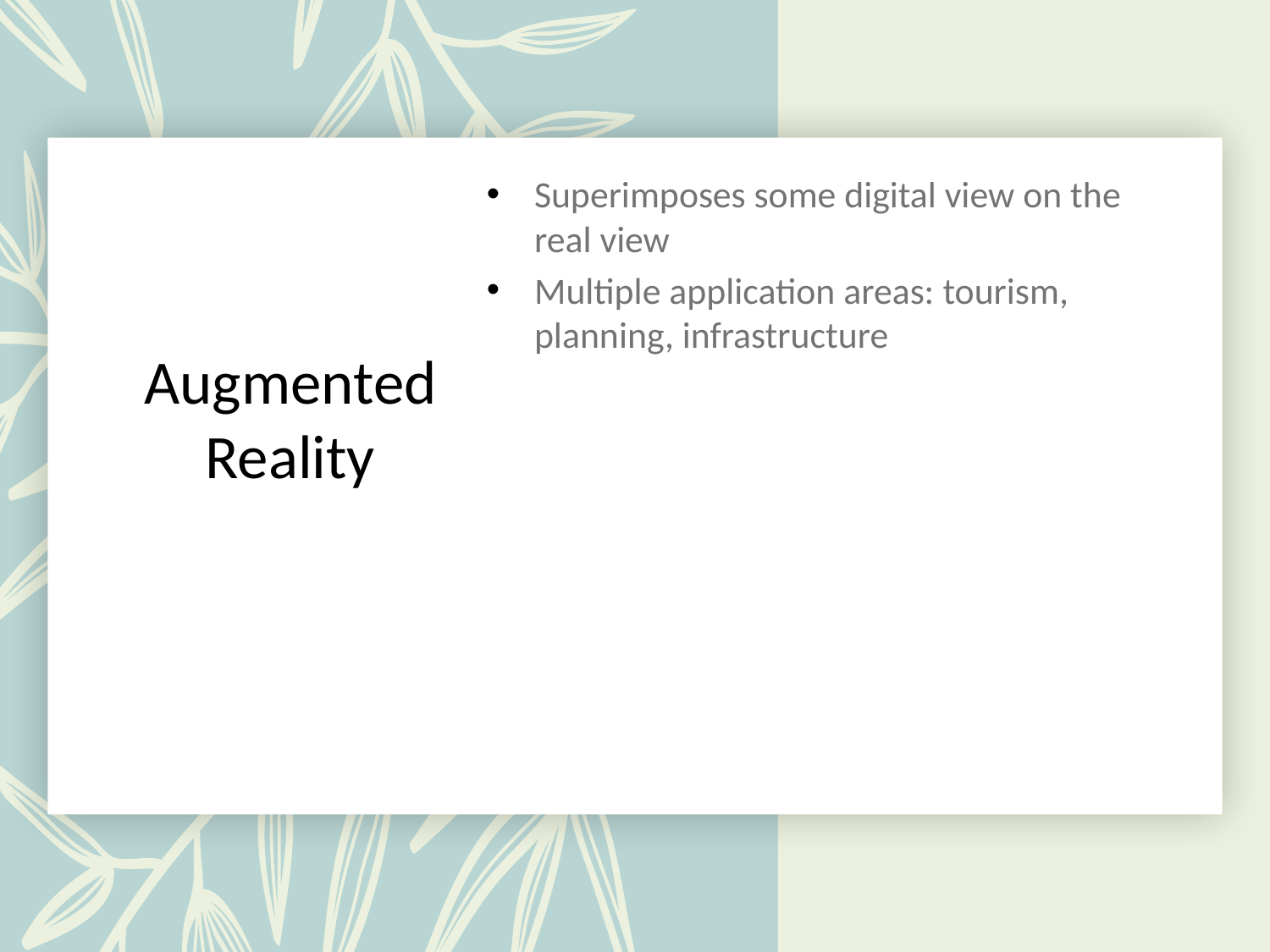

Superimposes some digital view on the real view
Multiple application areas: tourism, planning, infrastructure
# Augmented Reality